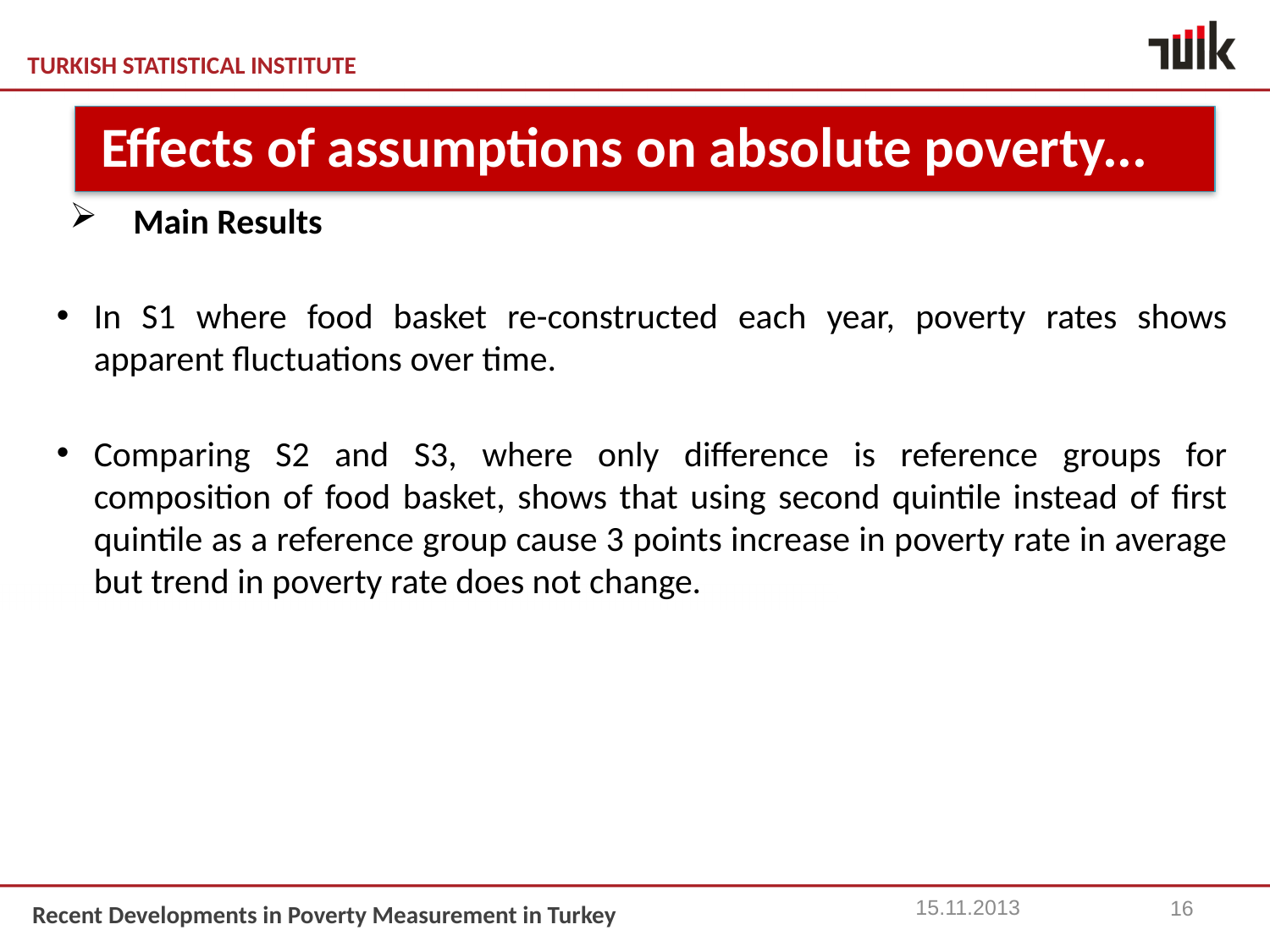

Main Results
In S1 where food basket re-constructed each year, poverty rates shows apparent fluctuations over time.
Comparing S2 and S3, where only difference is reference groups for composition of food basket, shows that using second quintile instead of first quintile as a reference group cause 3 points increase in poverty rate in average but trend in poverty rate does not change.

 Effects of assumptions on absolute poverty...

15.11.2013
16